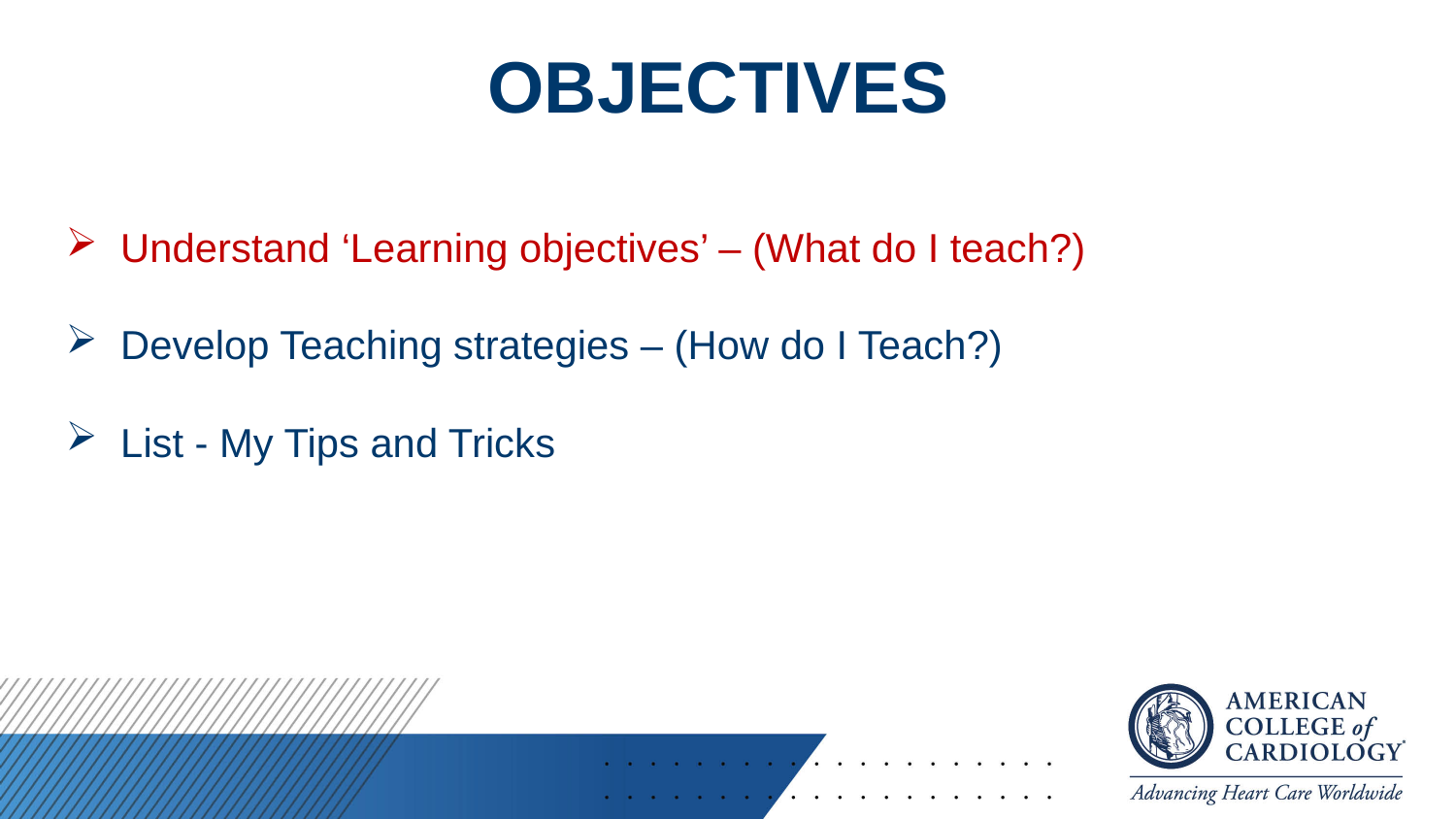

OBJECTIVES
Understand ‘Learning objectives’ – (What do I teach?)

Develop Teaching strategies – (How do I Teach?)

List - My Tips and Tricks